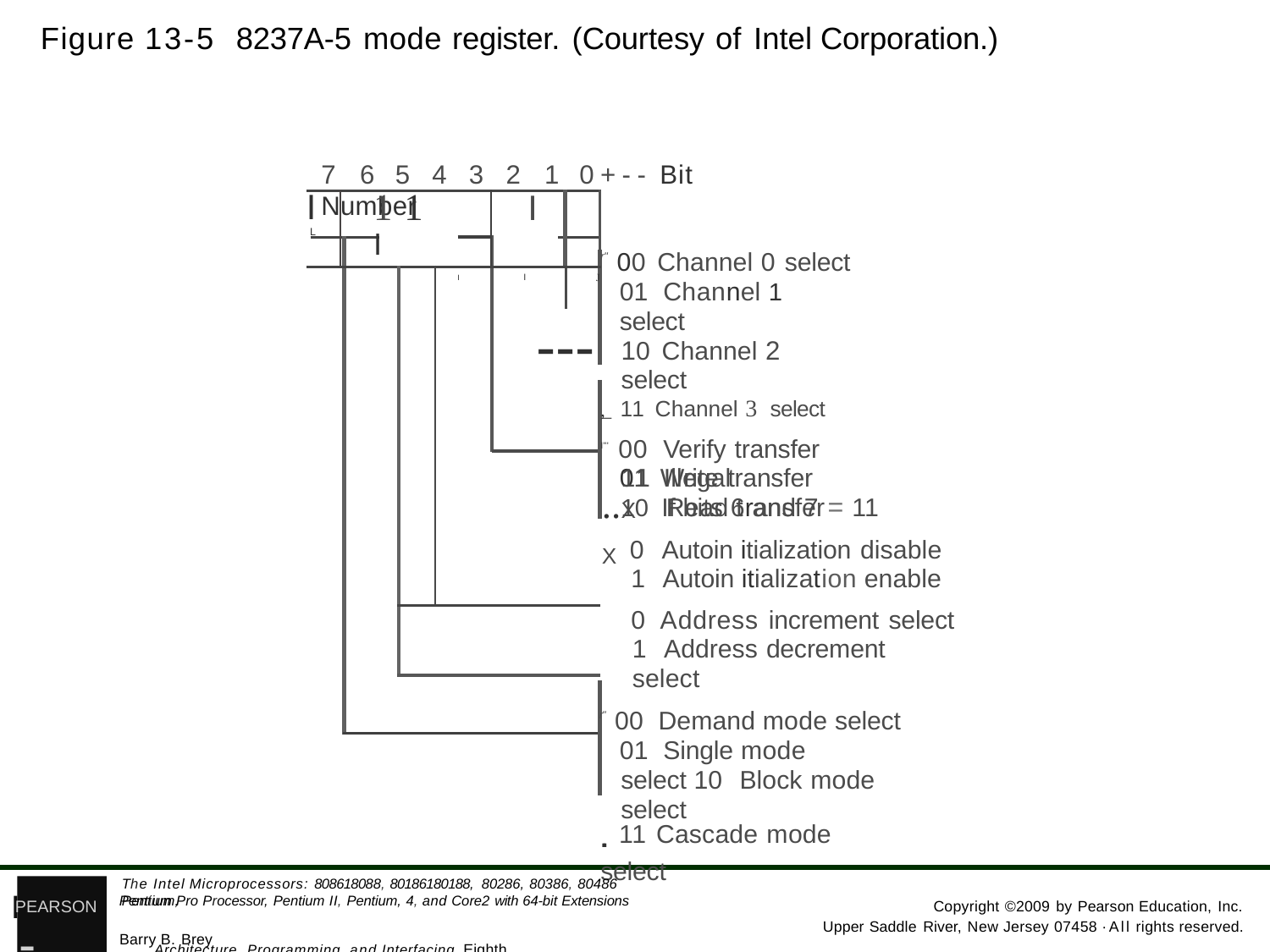

Figure 13-5  8237A-5 mode register. (Courtesy of Intel Corporation.)
7	6	5	4	3	2	1	0+-- Bit Number
| I | 1 1 I |  |  | I |  |
| --- | --- | --- | --- | --- | --- |
|  |  |  | I I J --- |  |  |
|  |  |  |  |  |  |
L
r"   00 Channel 0 select
01  Channel 1 select
10 Channel 2 select
,_   11 Channel 3 select
I"'   00  Verify transfer
01 Write transfer
10  Read transfer

11  Illegal
..XX
If bits 6 and 7 = 11
0  Autoin itialization disable
1  Autoin itialization enable

0  Address increment select 1  Address decrement select

r"   00  Demand mode select
01  Single mode select 10  Block mode select
.. 11 Cascade mode select

- Architecture, Programming, and Interfacing, Eighth Edition

The Intel Microprocessors: 808618088, 80186180188,  80286, 80386, 80486 Pentium,

Pentium Pro Processor, Pentium II, Pentium, 4, and Core2 with 64-bit Extensions

PEARSON
Copyright ©2009 by Pearson Education, Inc.
Upper Saddle River, New Jersey 07458 ·All rights reserved.
Barry B. Brey